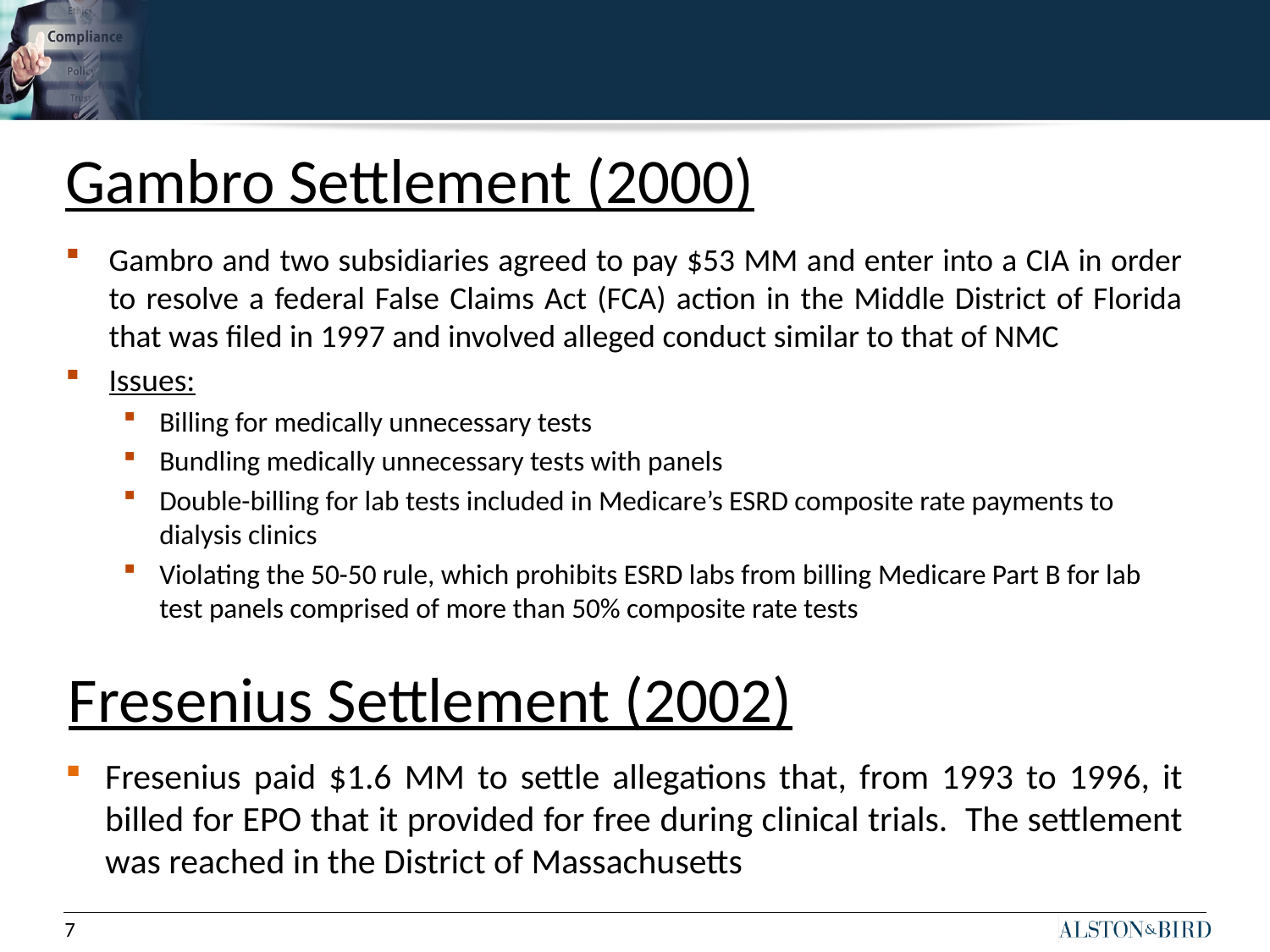

# Gambro Settlement (2000)
Gambro and two subsidiaries agreed to pay $53 MM and enter into a CIA in order to resolve a federal False Claims Act (FCA) action in the Middle District of Florida that was filed in 1997 and involved alleged conduct similar to that of NMC
Issues:
Billing for medically unnecessary tests
Bundling medically unnecessary tests with panels
Double-billing for lab tests included in Medicare’s ESRD composite rate payments to dialysis clinics
Violating the 50-50 rule, which prohibits ESRD labs from billing Medicare Part B for lab test panels comprised of more than 50% composite rate tests

Fresenius Settlement (2002)
Fresenius paid $1.6 MM to settle allegations that, from 1993 to 1996, it billed for EPO that it provided for free during clinical trials.  The settlement was reached in the District of Massachusetts